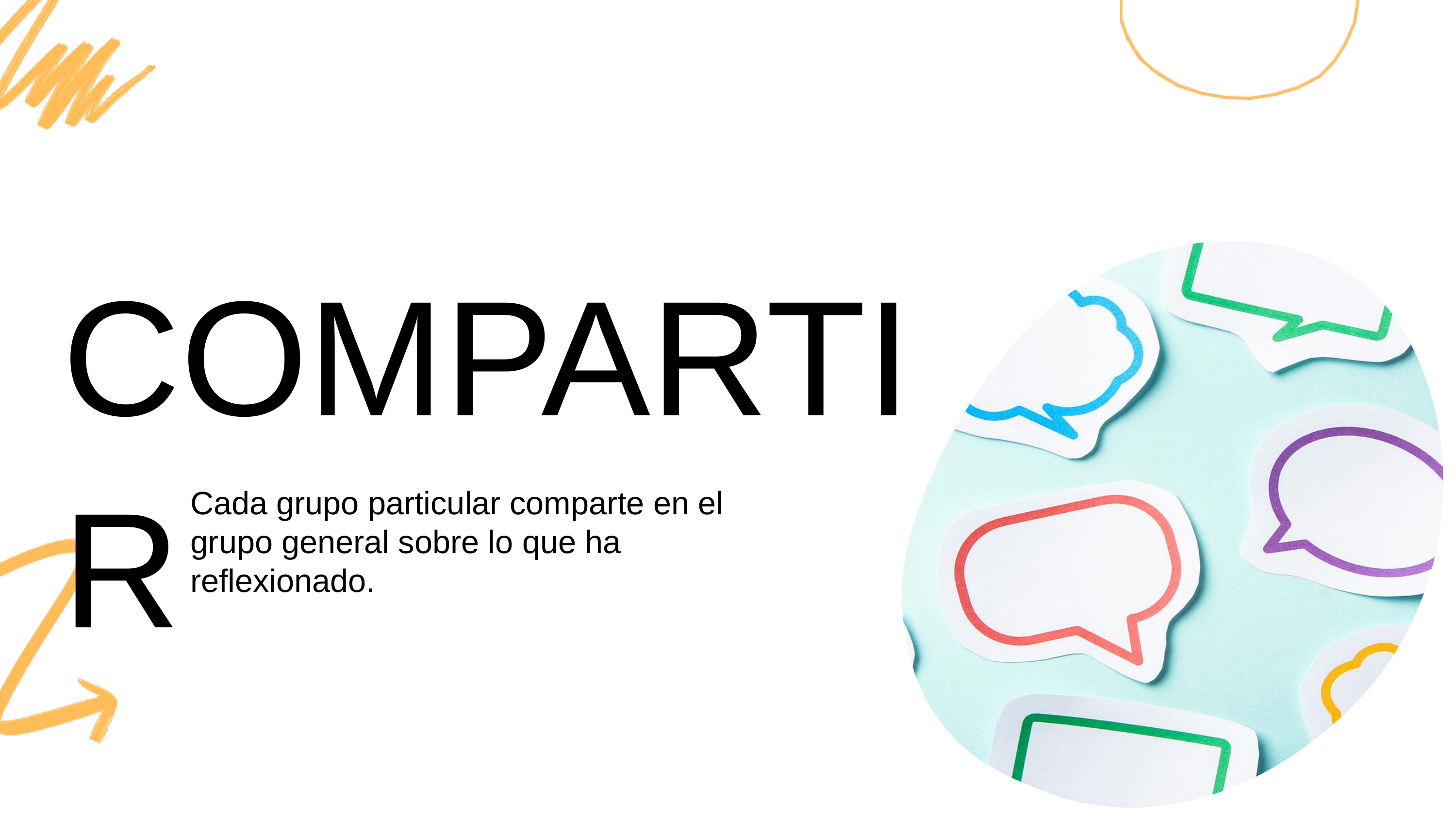

COMPARTIR
Cada grupo particular comparte en el grupo general sobre lo que ha reflexionado.